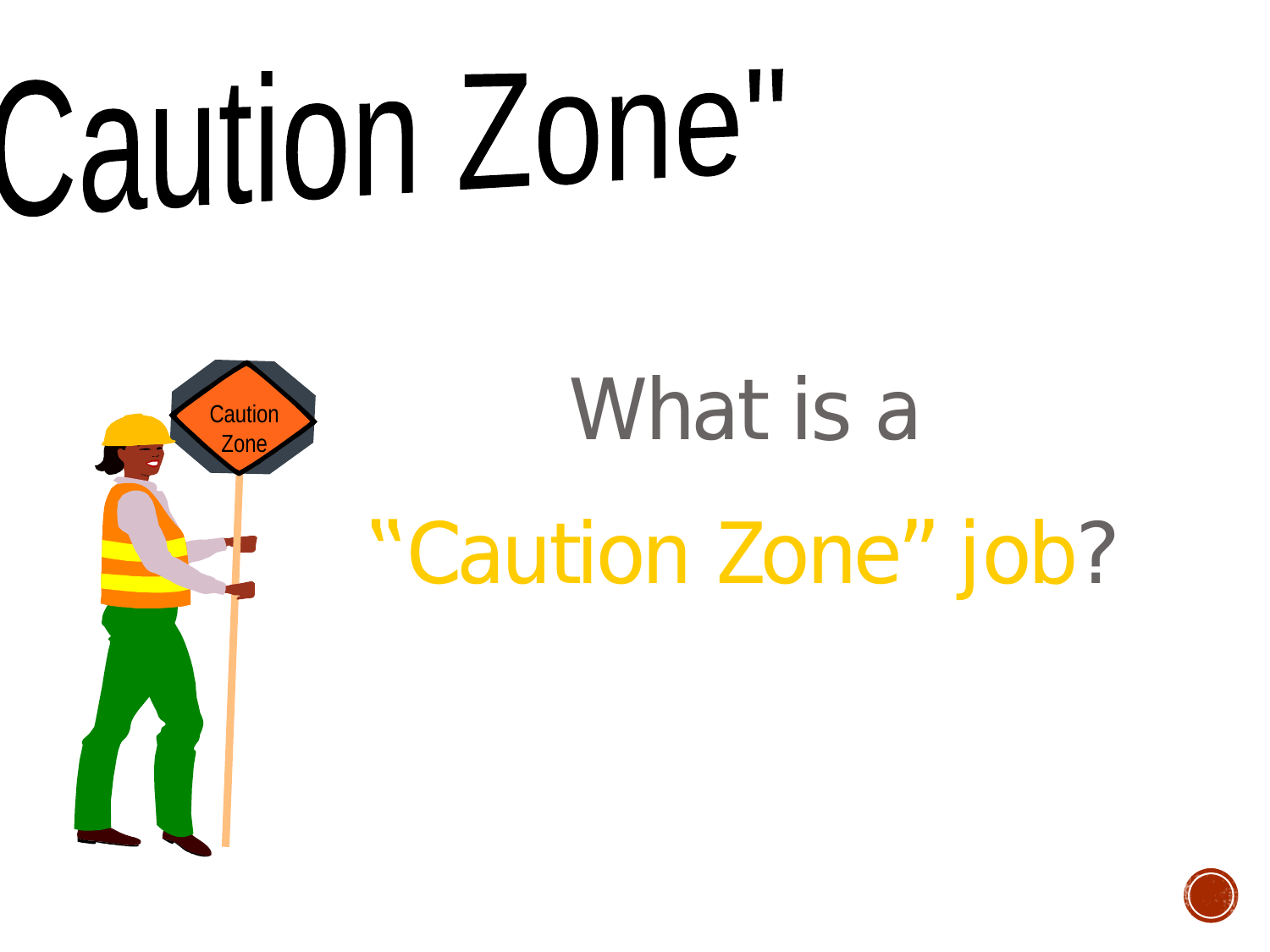

"Caution Zone"
What is a
“Caution Zone” job?

Caution
Zone